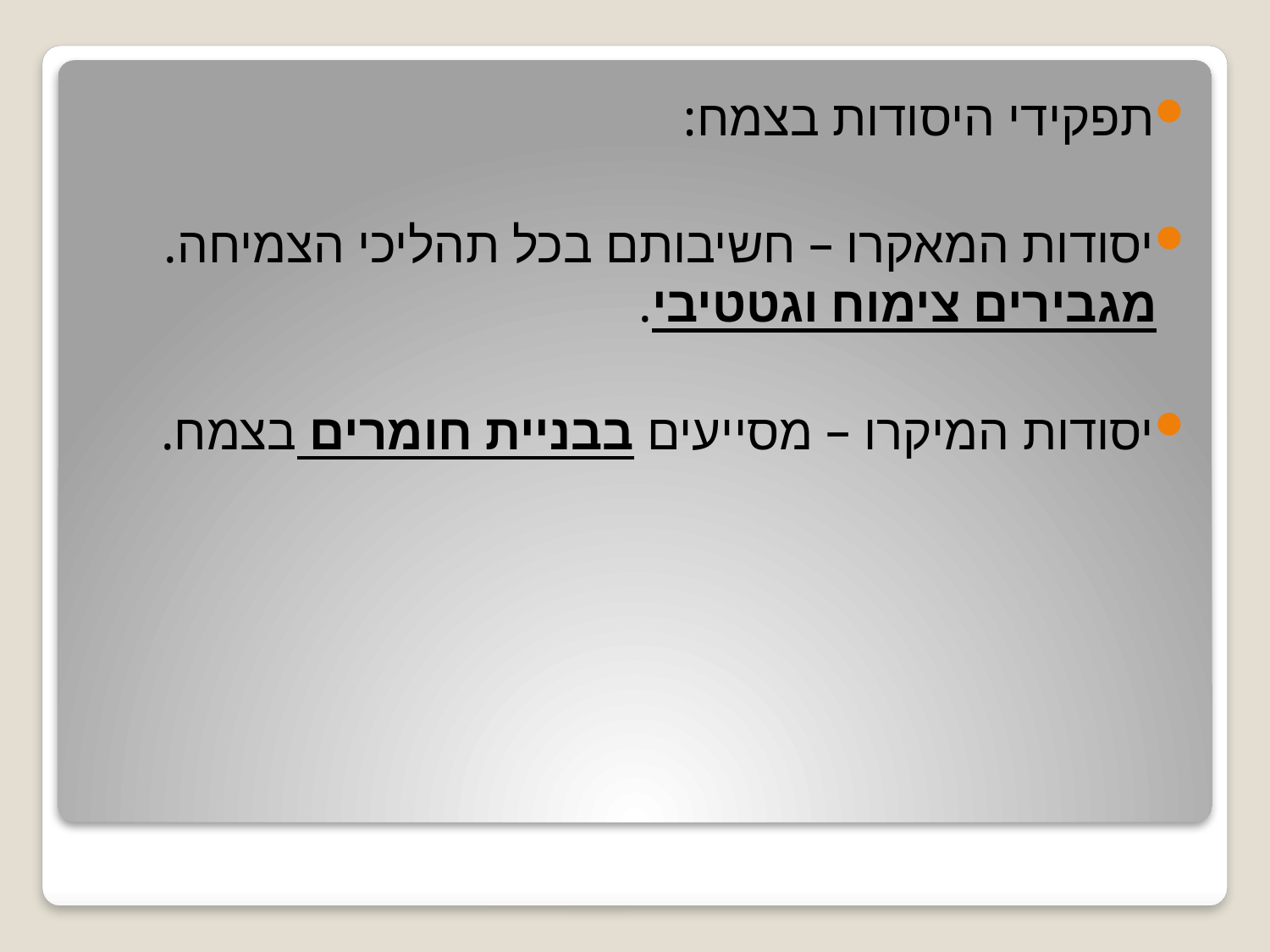

תפקידי היסודות בצמח:

יסודות המאקרו – חשיבותם בכל תהליכי הצמיחה. מגבירים צימוח וגטטיבי.

יסודות המיקרו – מסייעים בבניית חומרים בצמח.
#